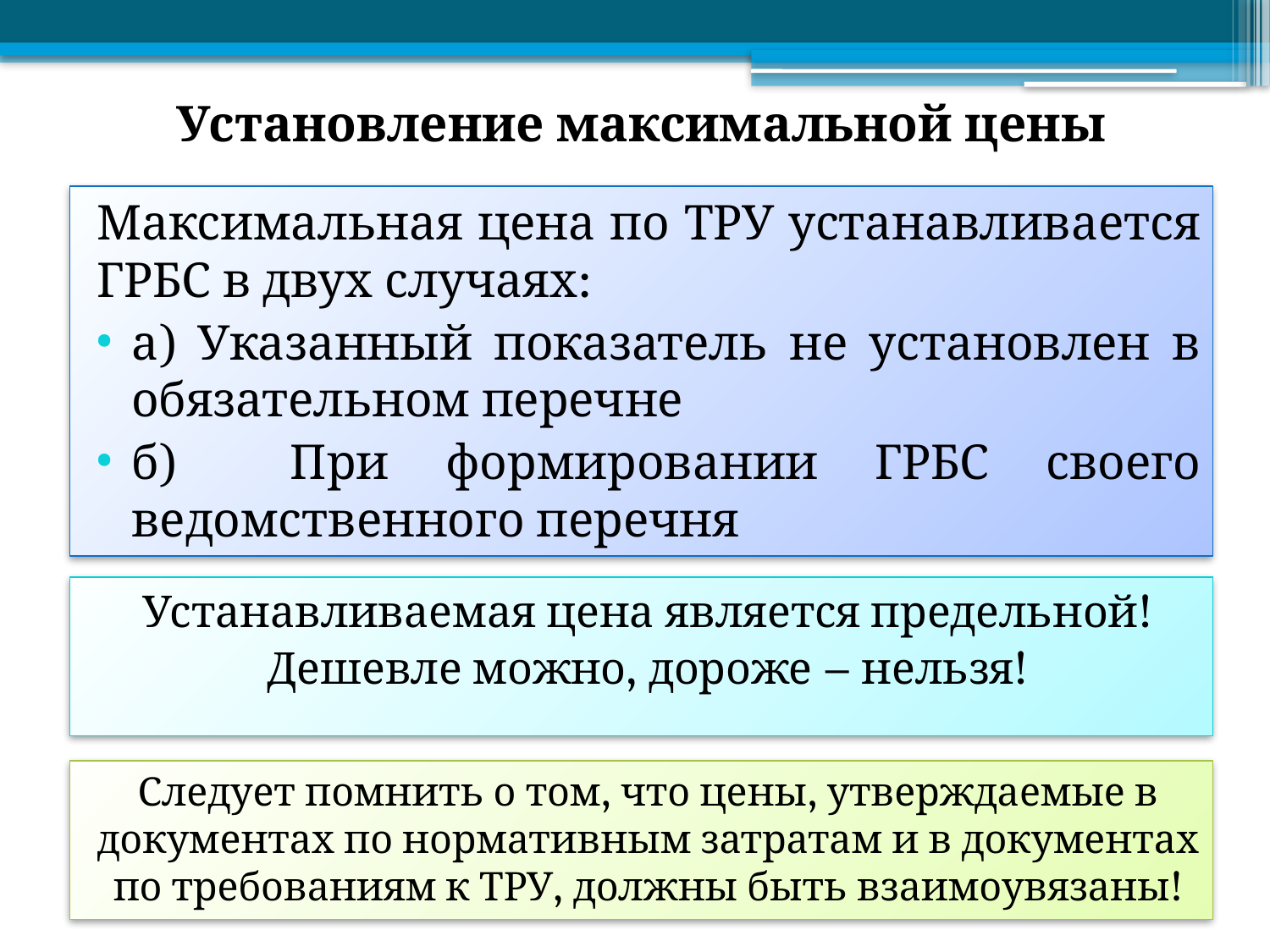

Установление максимальной цены
Максимальная цена по ТРУ устанавливается ГРБС в двух случаях:
а) Указанный показатель не установлен в обязательном перечне
б)  При формировании ГРБС своего ведомственного перечня
Устанавливаемая цена является предельной!
Дешевле можно, дороже – нельзя!
Следует помнить о том, что цены, утверждаемые в документах по нормативным затратам и в документах по требованиям к ТРУ, должны быть взаимоувязаны!